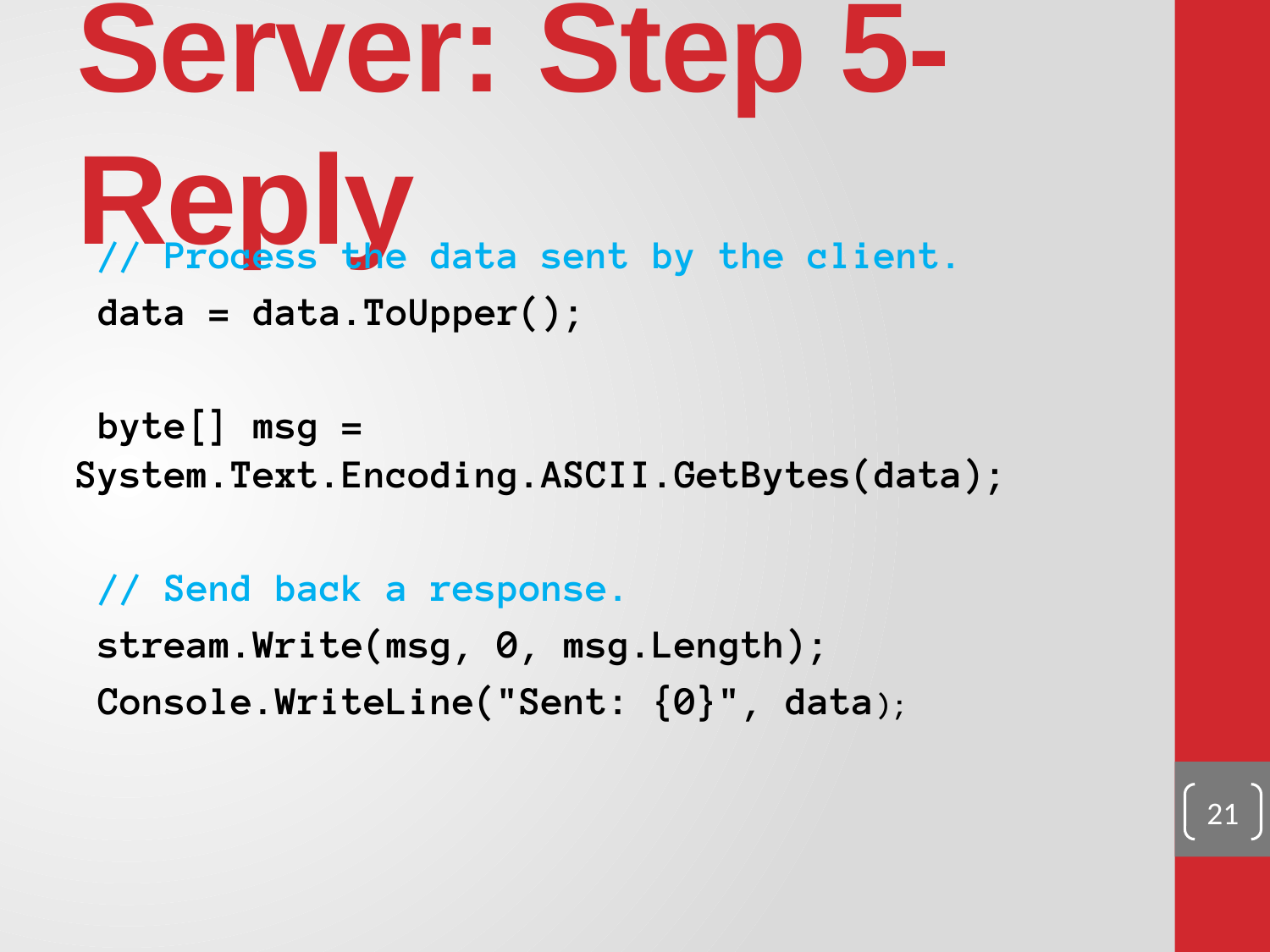

# Server: Step 5-Reply
 // Process the data sent by the client.
 data = data.ToUpper();

 byte[] msg =  System.Text.Encoding.ASCII.GetBytes(data);

 // Send back a response.
 stream.Write(msg, 0, msg.Length);
 Console.WriteLine("Sent: {0}", data);

21